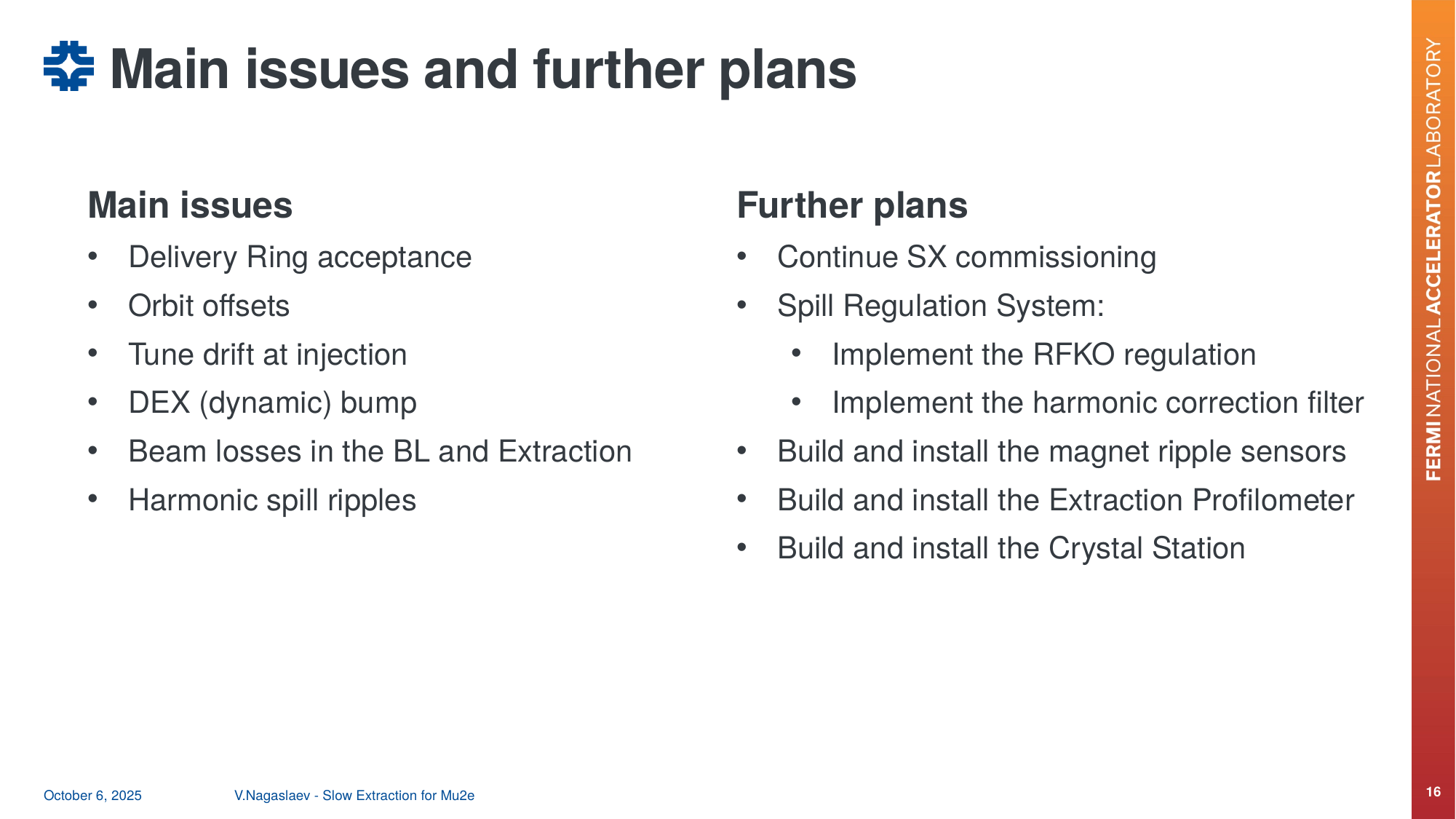

# Main issues and further plans
Main issues
Delivery Ring acceptance
Orbit offsets
Tune drift at injection
DEX (dynamic) bump
Beam losses in the BL and Extraction
Harmonic spill ripples

Further plans
Continue SX commissioning
Spill Regulation System:
Implement the RFKO regulation
Implement the harmonic correction filter
Build and install the magnet ripple sensors
Build and install the Extraction Profilometer
Build and install the Crystal Station

16
October 6, 2025
V.Nagaslaev - Slow Extraction for Mu2e